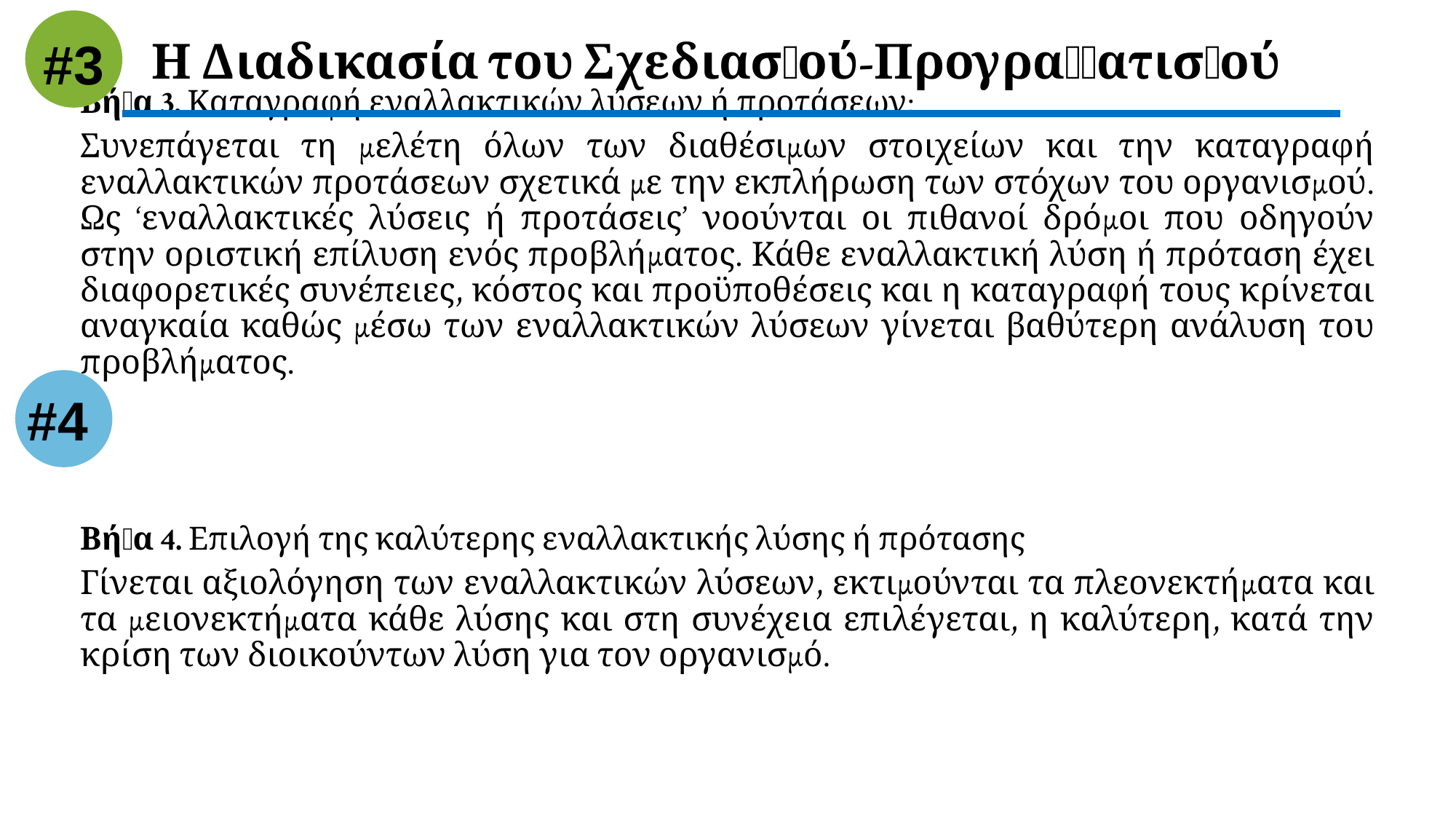

Η Διαδικασία του Σχεδιασμού-Προγραμματισμού
#3

Βήμα 3. Καταγραφή εναλλακτικών λύσεων ή προτάσεων:
Συνεπάγεται τη μελέτη όλων των διαθέσιμων στοιχείων και την καταγραφή εναλλακτικών προτάσεων σχετικά με την εκπλήρωση των στόχων του οργανισμού. Ως ‘εναλλακτικές λύσεις ή προτάσεις’ νοούνται οι πιθανοί δρόμοι που οδηγούν στην οριστική επίλυση ενός προβλήματος. Κάθε εναλλακτική λύση ή πρόταση έχει διαφορετικές συνέπειες, κόστος και προϋποθέσεις και η καταγραφή τους κρίνεται αναγκαία καθώς μέσω των εναλλακτικών λύσεων γίνεται βαθύτερη ανάλυση του προβλήματος.

Βήμα 4. Επιλογή της καλύτερης εναλλακτικής λύσης ή πρότασης
Γίνεται αξιολόγηση των εναλλακτικών λύσεων, εκτιμούνται τα πλεονεκτήματα και τα μειονεκτήματα κάθε λύσης και στη συνέχεια επιλέγεται, η καλύτερη, κατά την κρίση των διοικούντων λύση για τον οργανισμό.

#4